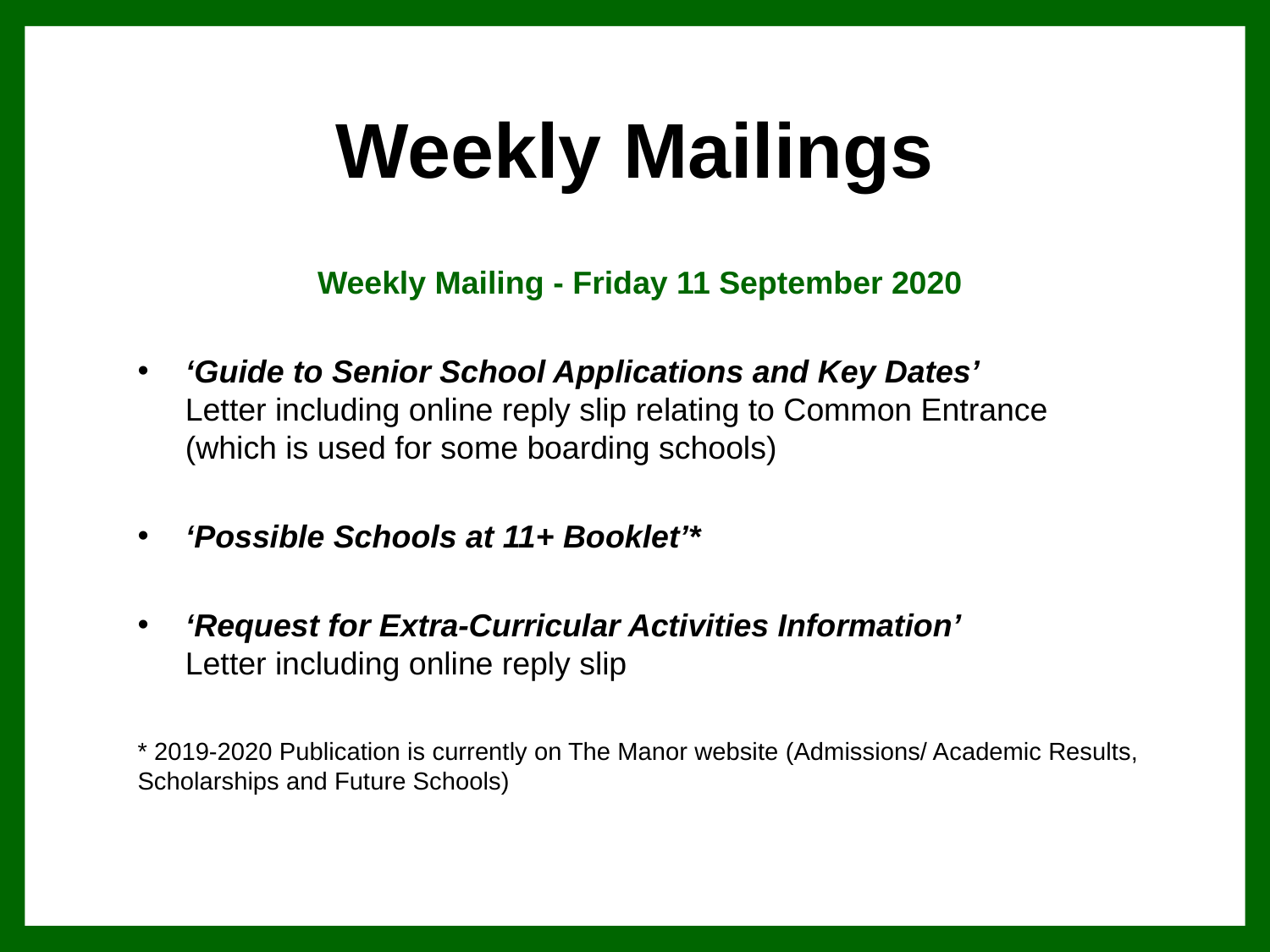

# Weekly Mailings
Weekly Mailing - Friday 11 September 2020

‘Guide to Senior School Applications and Key Dates’          Letter including online reply slip relating to Common Entrance (which is used for some boarding schools)

‘Possible Schools at 11+ Booklet’*

‘Request for Extra-Curricular Activities Information’            Letter including online reply slip

* 2019-2020 Publication is currently on The Manor website (Admissions/ Academic Results, Scholarships and Future Schools)